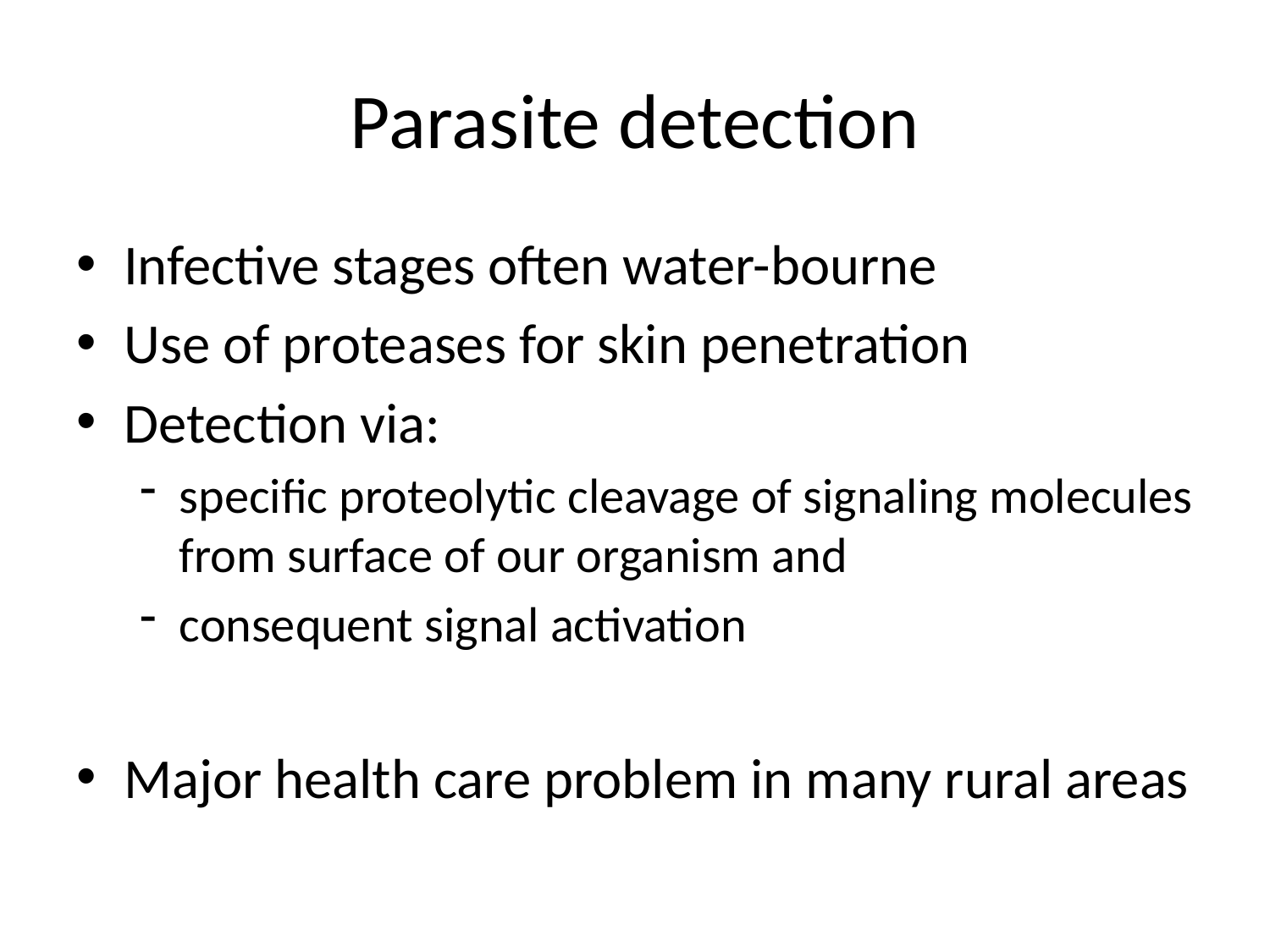

# Parasite detection
Infective stages often water-bourne
Use of proteases for skin penetration
Detection via:
specific proteolytic cleavage of signaling molecules from surface of our organism and
consequent signal activation

Major health care problem in many rural areas